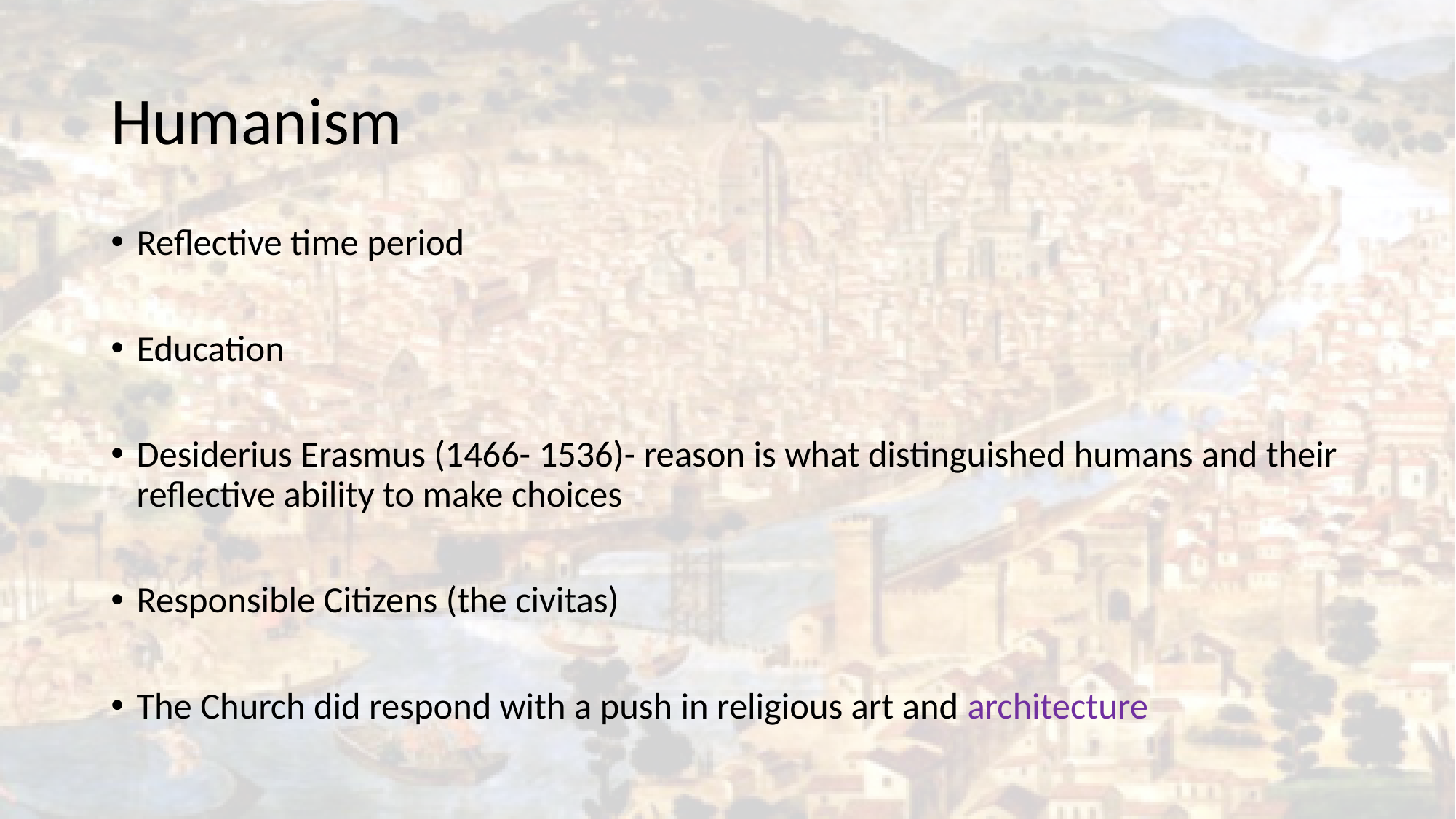

# Humanism
Reflective time period

Education

Desiderius Erasmus (1466- 1536)- reason is what distinguished humans and their reflective ability to make choices

Responsible Citizens (the civitas)

The Church did respond with a push in religious art and architecture